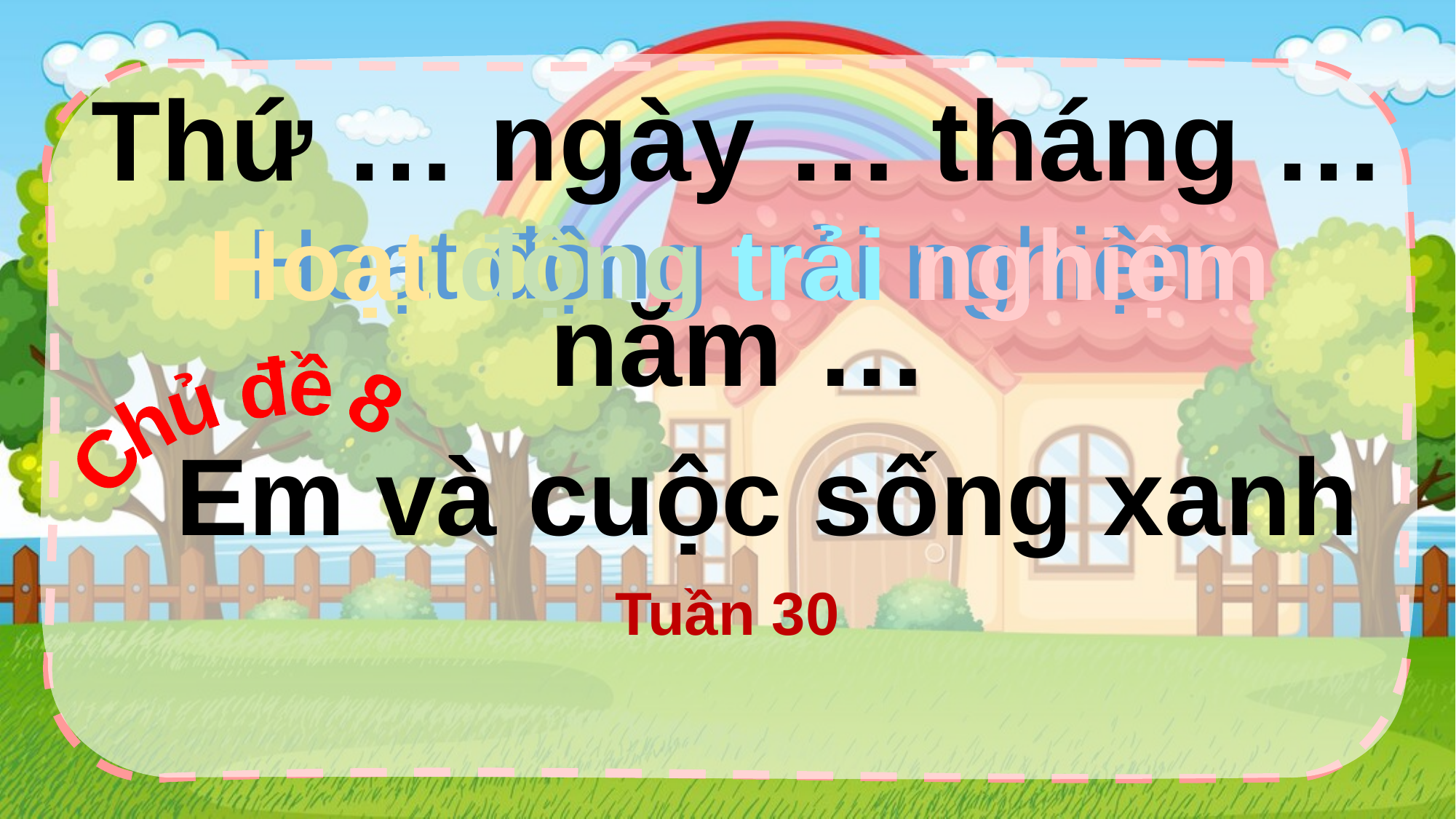

Thứ … ngày … tháng … năm …

Hoạt động trải nghiệm
Hoạt động trải nghiệm
Em và cuộc sống xanh
Chủ đề 8
Tuần 30